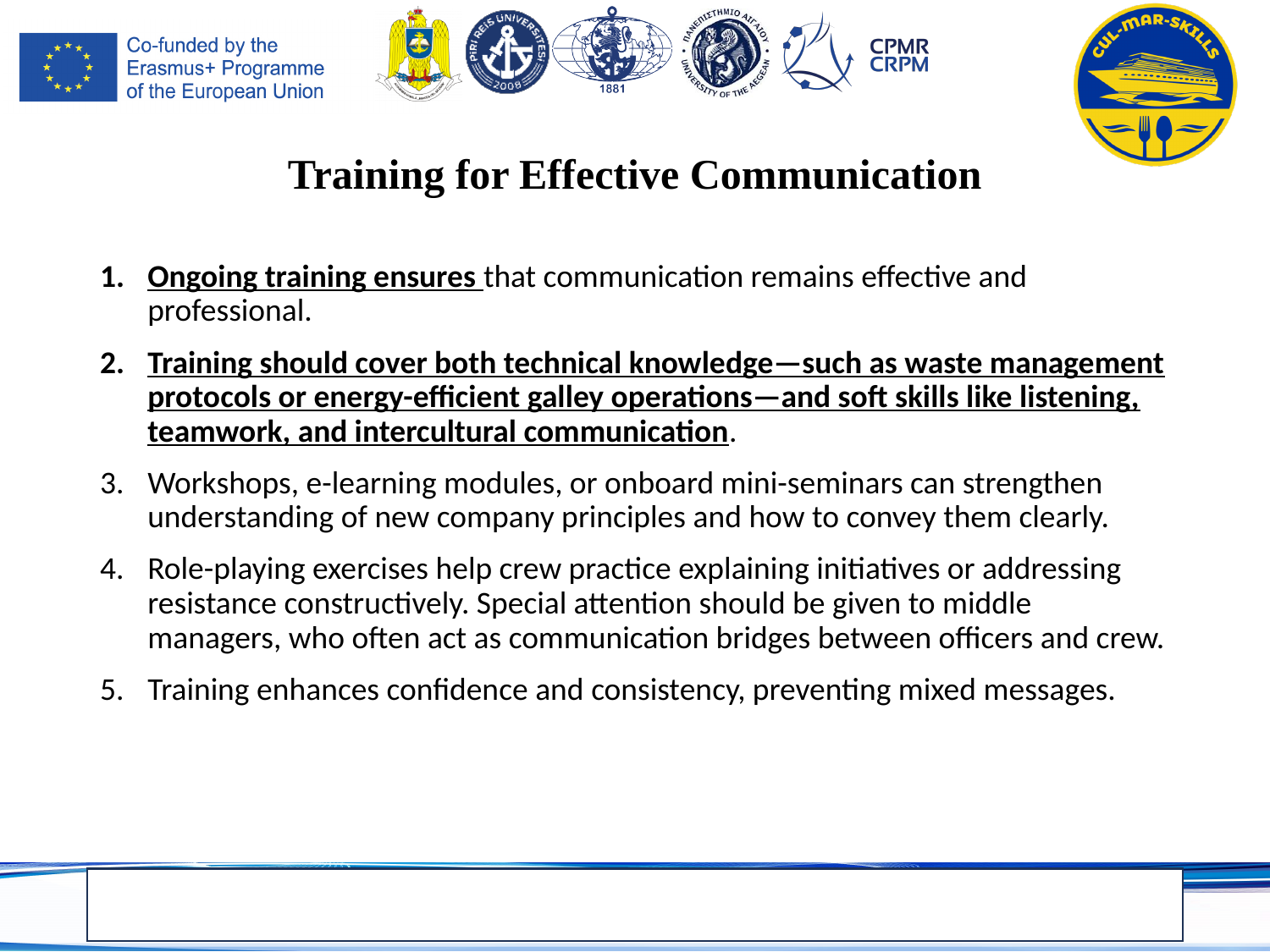

# Training for Effective Communication
Ongoing training ensures that communication remains effective and professional.
Training should cover both technical knowledge—such as waste management protocols or energy-efficient galley operations—and soft skills like listening, teamwork, and intercultural communication.
Workshops, e-learning modules, or onboard mini-seminars can strengthen understanding of new company principles and how to convey them clearly.
Role-playing exercises help crew practice explaining initiatives or addressing resistance constructively. Special attention should be given to middle managers, who often act as communication bridges between officers and crew.
Training enhances confidence and consistency, preventing mixed messages.